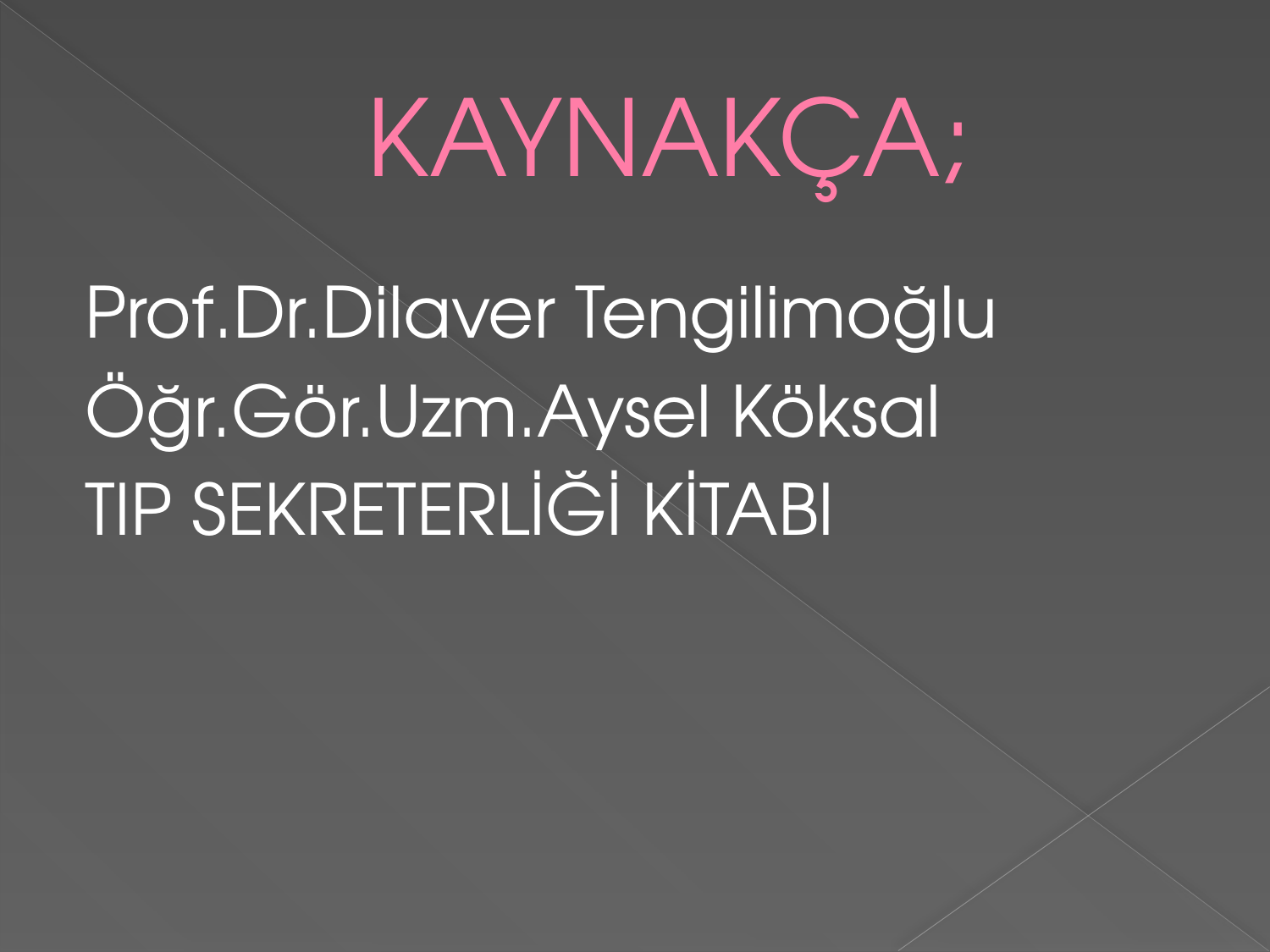

# KAYNAKÇA;
Prof.Dr.Dilaver Tengilimoğlu
Öğr.Gör.Uzm.Aysel Köksal
TIP SEKRETERLİĞİ KİTABI